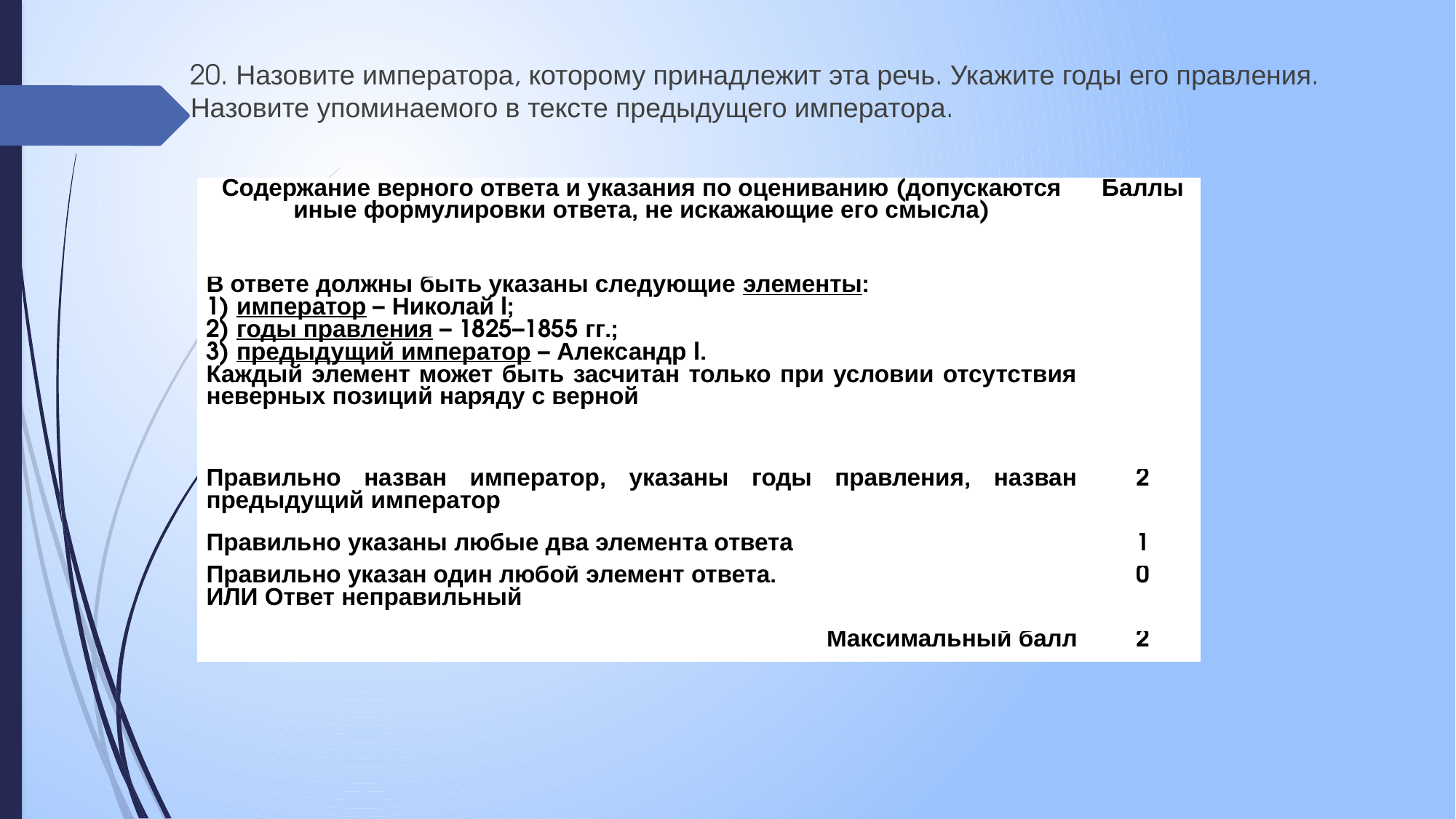

20. Назовите императора, которому принадлежит эта речь. Укажите годы его правления. Назовите упоминаемого в тексте предыдущего императора.

| Содержание верного ответа и указания по оцениванию (допускаются иные формулировки ответа, не искажающие его смысла) | Баллы |
| --- | --- |
| В ответе должны быть указаны следующие элементы: 1) император – Николай I; 2) годы правления – 1825–1855 гг.; 3) предыдущий император – Александр I. Каждый элемент может быть засчитан только при условии отсутствия неверных позиций наряду с верной |  |
| Правильно назван император, указаны годы правления, назван предыдущий император | 2 |
| Правильно указаны любые два элемента ответа | 1 |
| Правильно указан один любой элемент ответа. ИЛИ Ответ неправильный | 0 |
| Максимальный балл | 2 |